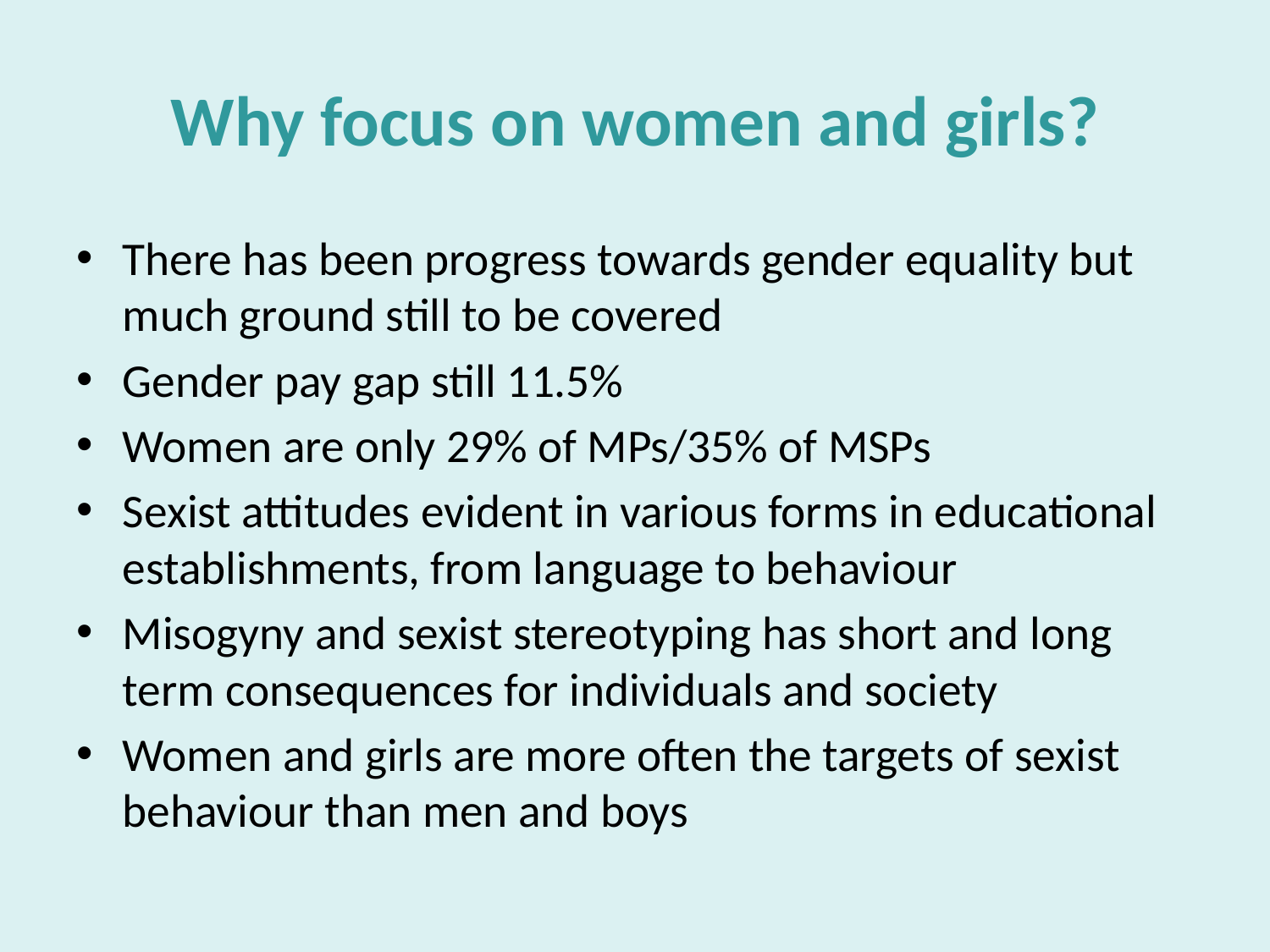

# Why focus on women and girls?
There has been progress towards gender equality but much ground still to be covered
Gender pay gap still 11.5%
Women are only 29% of MPs/35% of MSPs
Sexist attitudes evident in various forms in educational establishments, from language to behaviour
Misogyny and sexist stereotyping has short and long term consequences for individuals and society
Women and girls are more often the targets of sexist behaviour than men and boys